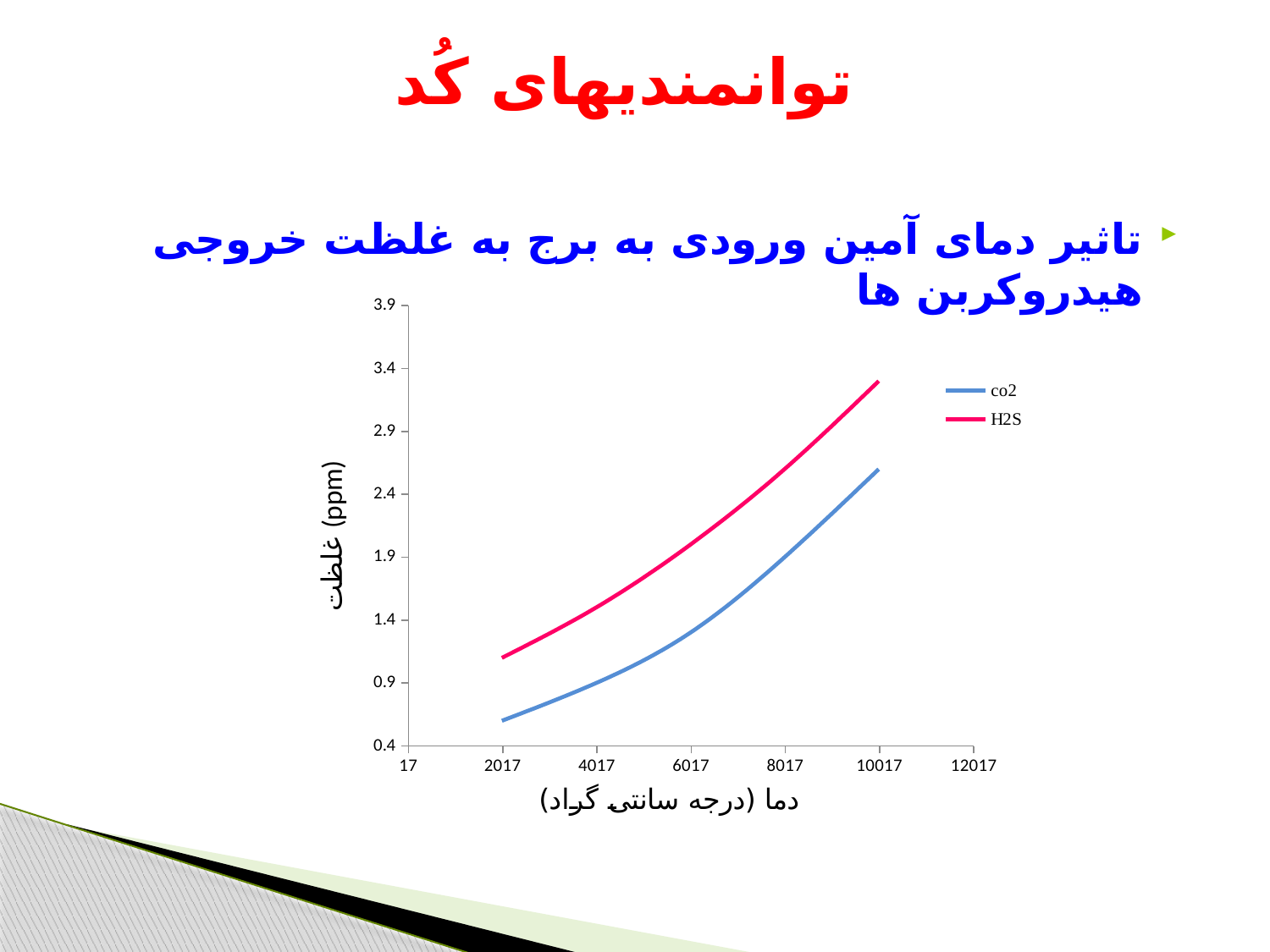

# توانمندیهای کُد
تاثیر دمای آمین ورودی به برج به غلظت خروجی هیدروکربن ها

### Chart

| Category |  |  |
|---|---|---|